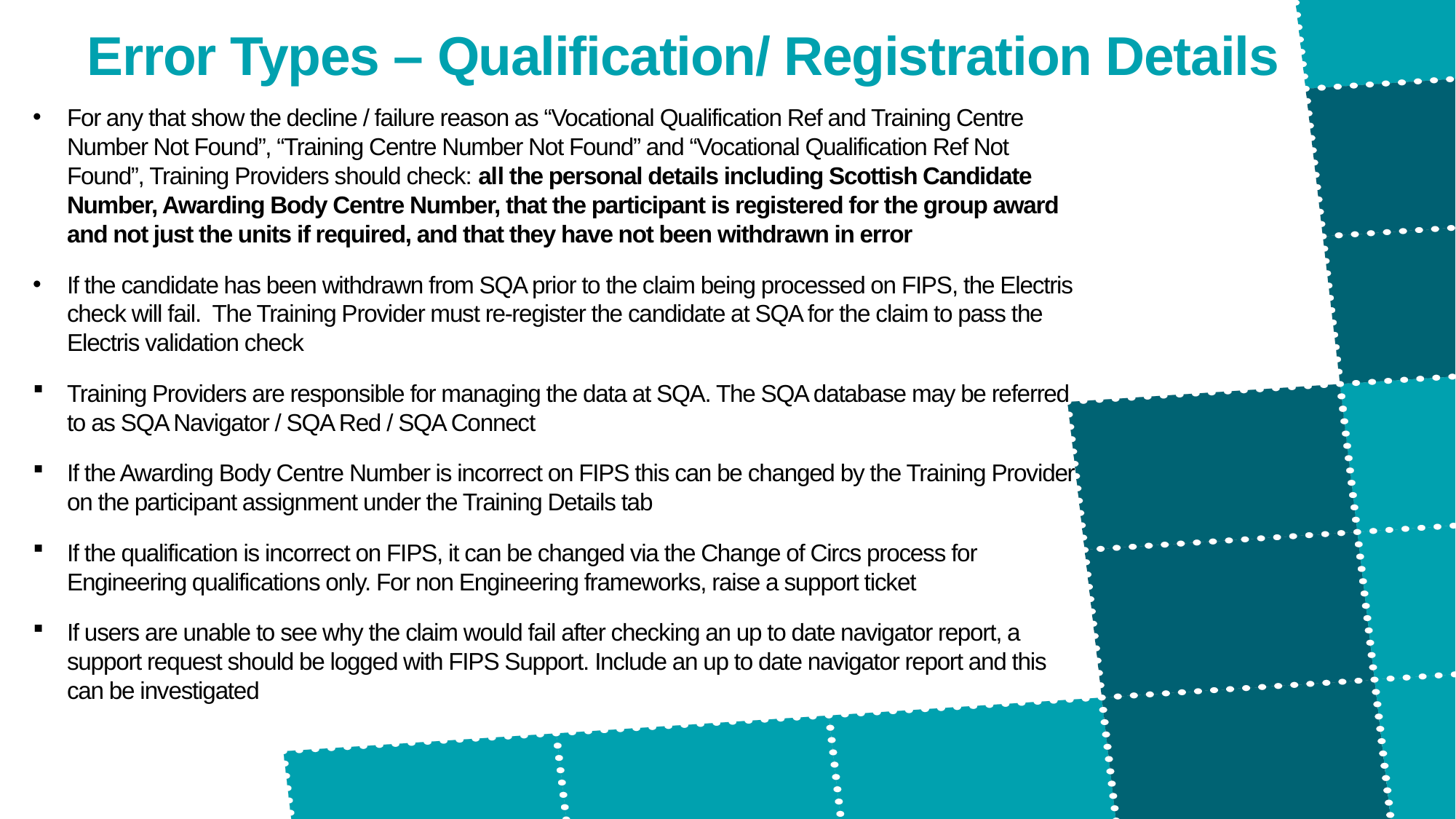

# Error Types – Qualification/ Registration Details
For any that show the decline / failure reason as “Vocational Qualification Ref and Training Centre Number Not Found”, “Training Centre Number Not Found” and “Vocational Qualification Ref Not Found”, Training Providers should check: all the personal details including Scottish Candidate Number, Awarding Body Centre Number, that the participant is registered for the group award and not just the units if required, and that they have not been withdrawn in error
If the candidate has been withdrawn from SQA prior to the claim being processed on FIPS, the Electris check will fail.  The Training Provider must re-register the candidate at SQA for the claim to pass the Electris validation check
Training Providers are responsible for managing the data at SQA. The SQA database may be referred to as SQA Navigator / SQA Red / SQA Connect
If the Awarding Body Centre Number is incorrect on FIPS this can be changed by the Training Provider on the participant assignment under the Training Details tab
If the qualification is incorrect on FIPS, it can be changed via the Change of Circs process for Engineering qualifications only. For non Engineering frameworks, raise a support ticket
If users are unable to see why the claim would fail after checking an up to date navigator report, a support request should be logged with FIPS Support. Include an up to date navigator report and this can be investigated